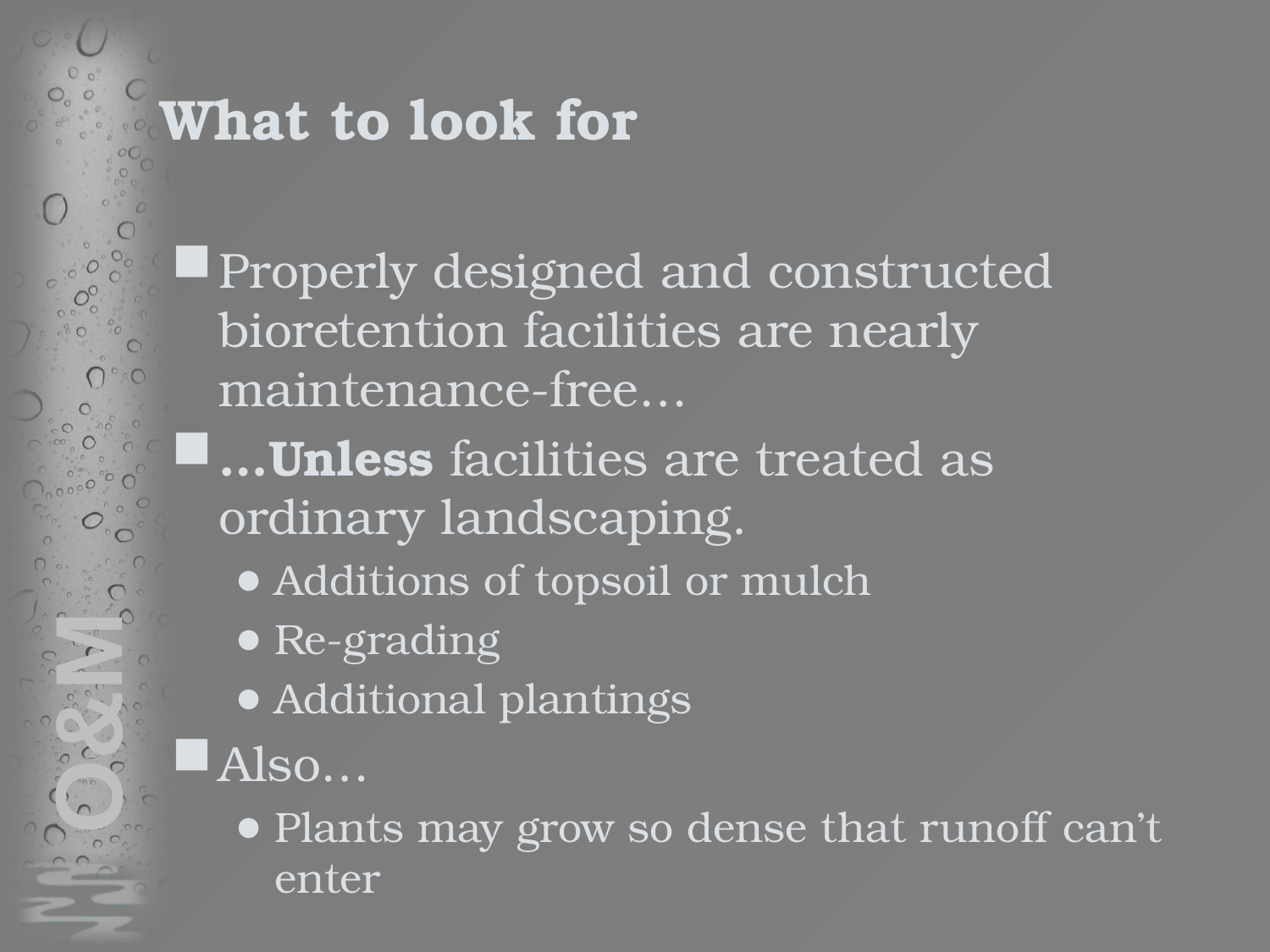

# What to look for
Properly designed and constructed bioretention facilities are nearly maintenance-free…
…Unless facilities are treated as ordinary landscaping.
Additions of topsoil or mulch
Re-grading
Additional plantings
Also…
Plants may grow so dense that runoff can’t enter

O&M